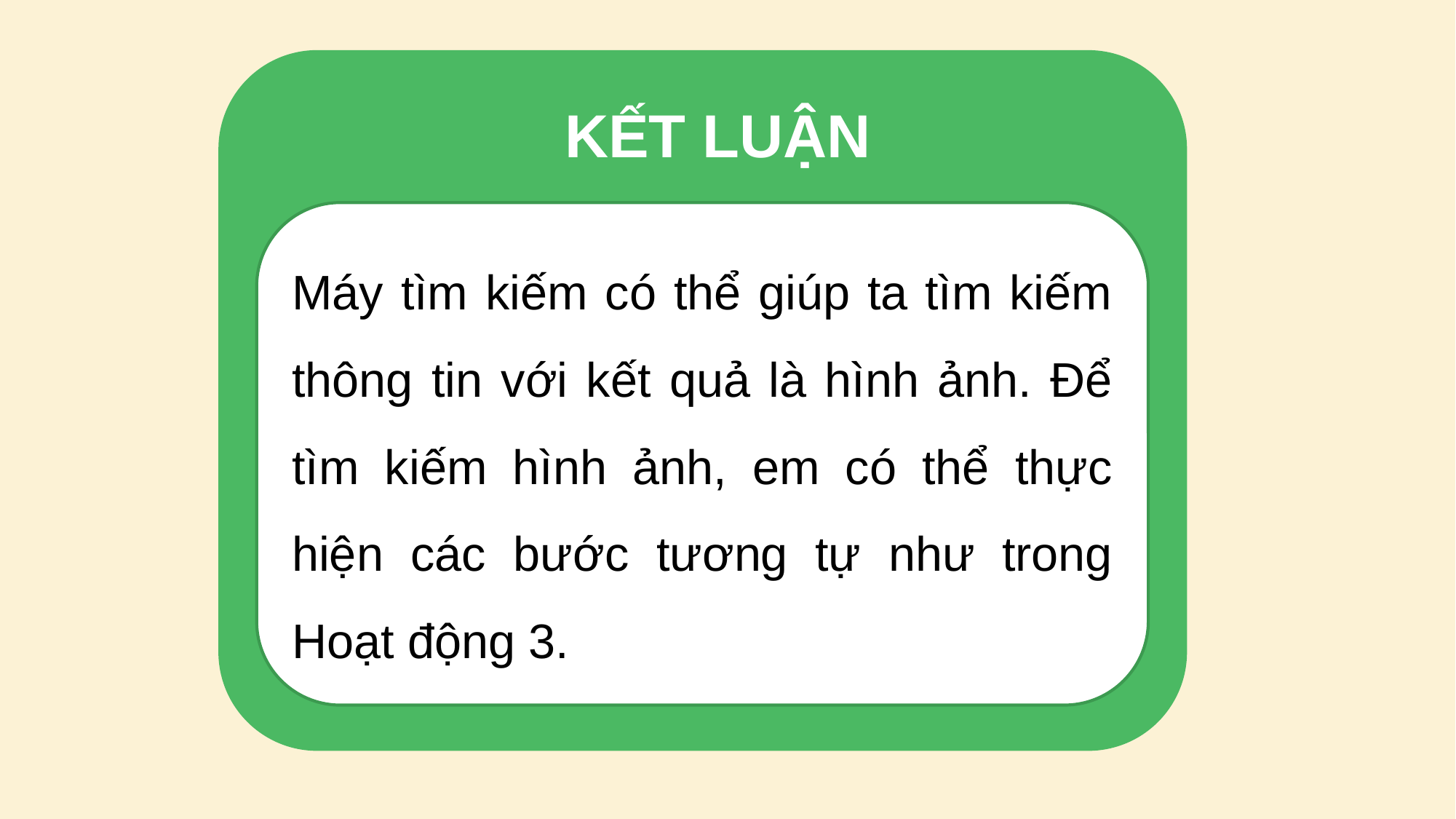

KẾT LUẬN
Máy tìm kiếm có thể giúp ta tìm kiếm thông tin với kết quả là hình ảnh. Để tìm kiếm hình ảnh, em có thể thực hiện các bước tương tự như trong Hoạt động 3.